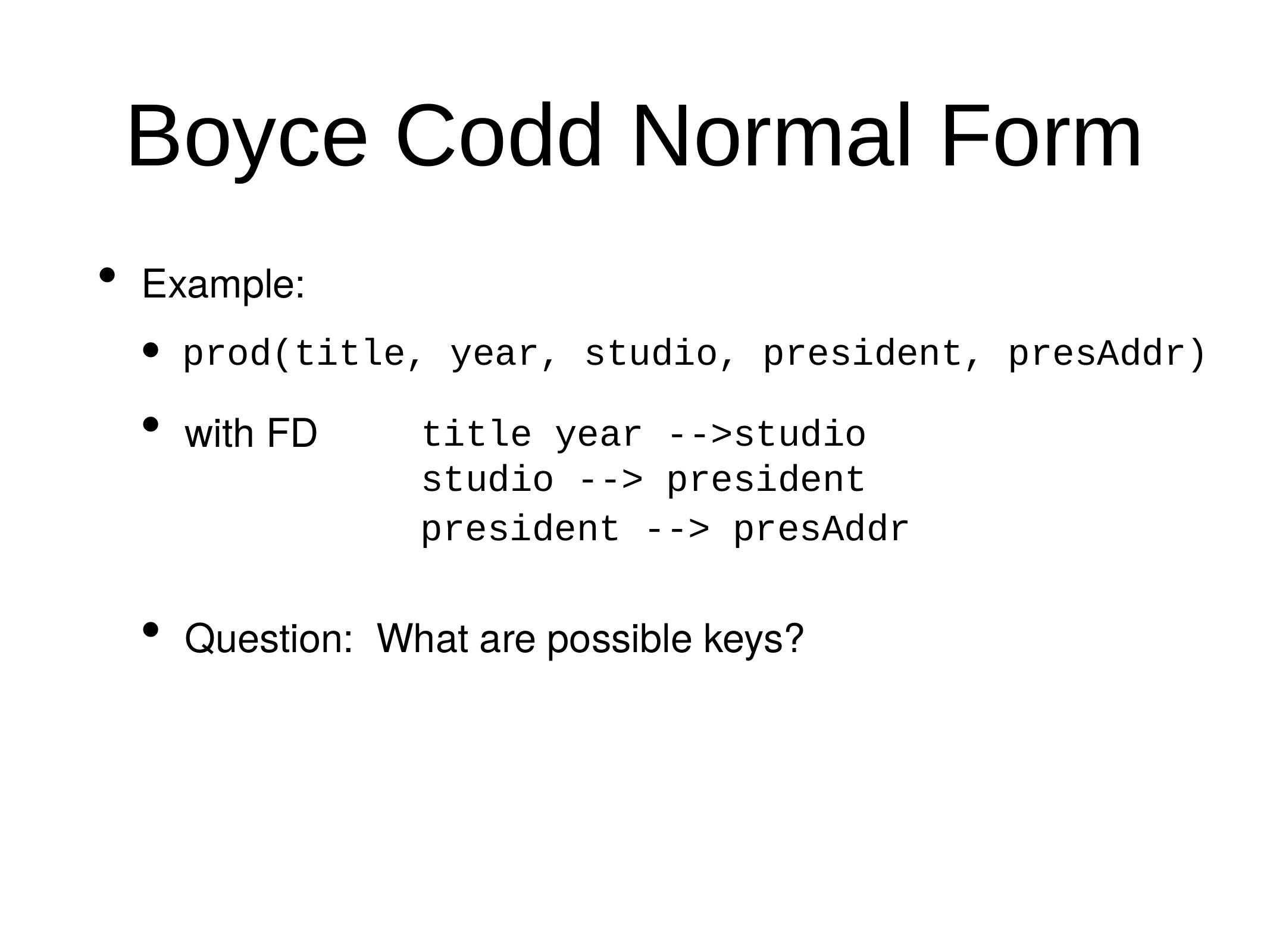

# Boyce Codd Normal Form
Example:

with FD

Question:  What are possible keys?
prod(title, year, studio, president, presAddr)
title year -->studio
studio --> president
president --> presAddr